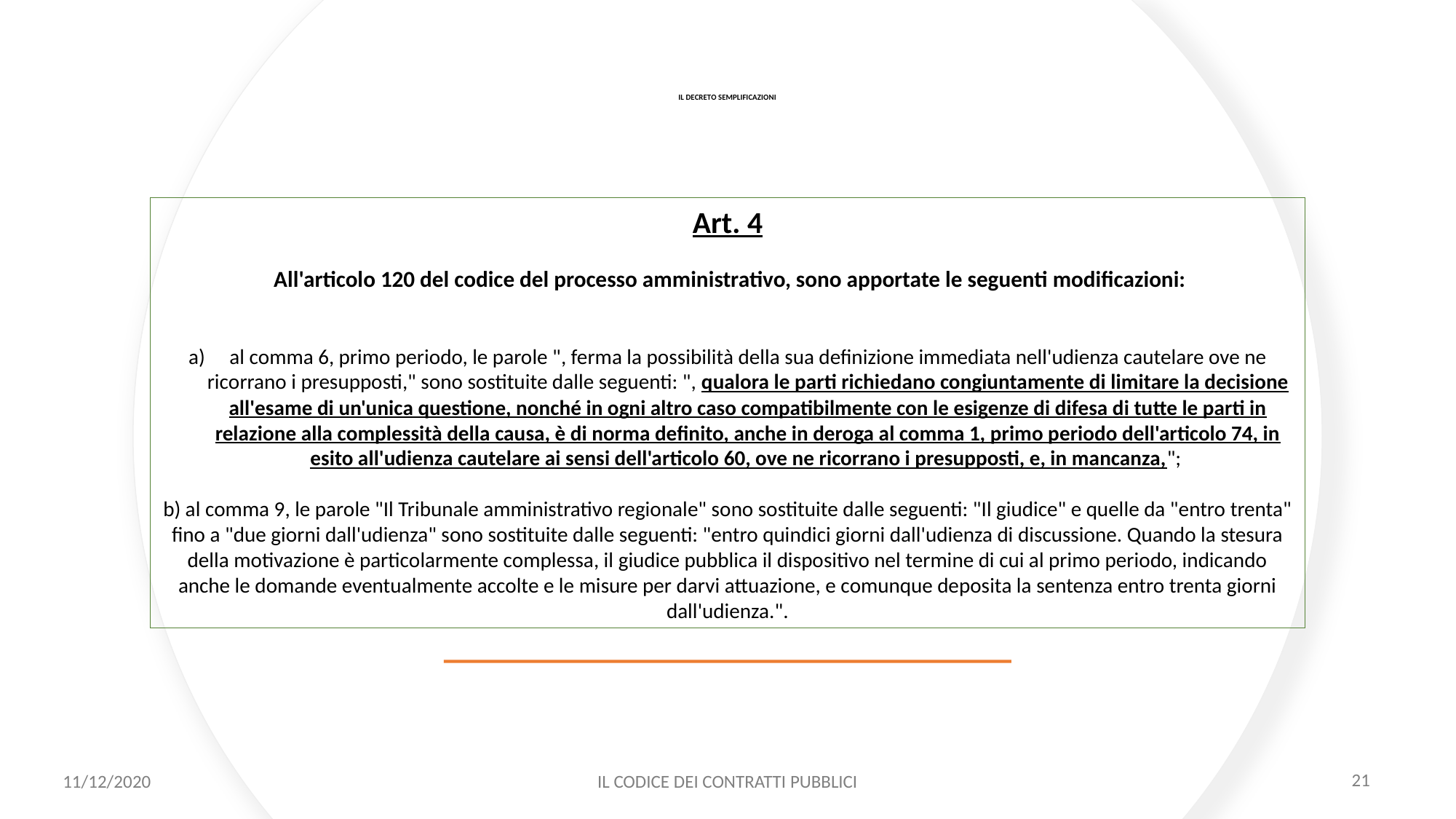

# IL DECRETO SEMPLIFICAZIONI
Art. 4

 All'articolo 120 del codice del processo amministrativo, sono apportate le seguenti modificazioni:

al comma 6, primo periodo, le parole ", ferma la possibilità della sua definizione immediata nell'udienza cautelare ove ne ricorrano i presupposti," sono sostituite dalle seguenti: ", qualora le parti richiedano congiuntamente di limitare la decisione all'esame di un'unica questione, nonché in ogni altro caso compatibilmente con le esigenze di difesa di tutte le parti in relazione alla complessità della causa, è di norma definito, anche in deroga al comma 1, primo periodo dell'articolo 74, in esito all'udienza cautelare ai sensi dell'articolo 60, ove ne ricorrano i presupposti, e, in mancanza,";

b) al comma 9, le parole "Il Tribunale amministrativo regionale" sono sostituite dalle seguenti: "Il giudice" e quelle da "entro trenta" fino a "due giorni dall'udienza" sono sostituite dalle seguenti: "entro quindici giorni dall'udienza di discussione. Quando la stesura della motivazione è particolarmente complessa, il giudice pubblica il dispositivo nel termine di cui al primo periodo, indicando anche le domande eventualmente accolte e le misure per darvi attuazione, e comunque deposita la sentenza entro trenta giorni dall'udienza.".

11/12/2020
IL CODICE DEI CONTRATTI PUBBLICI
21